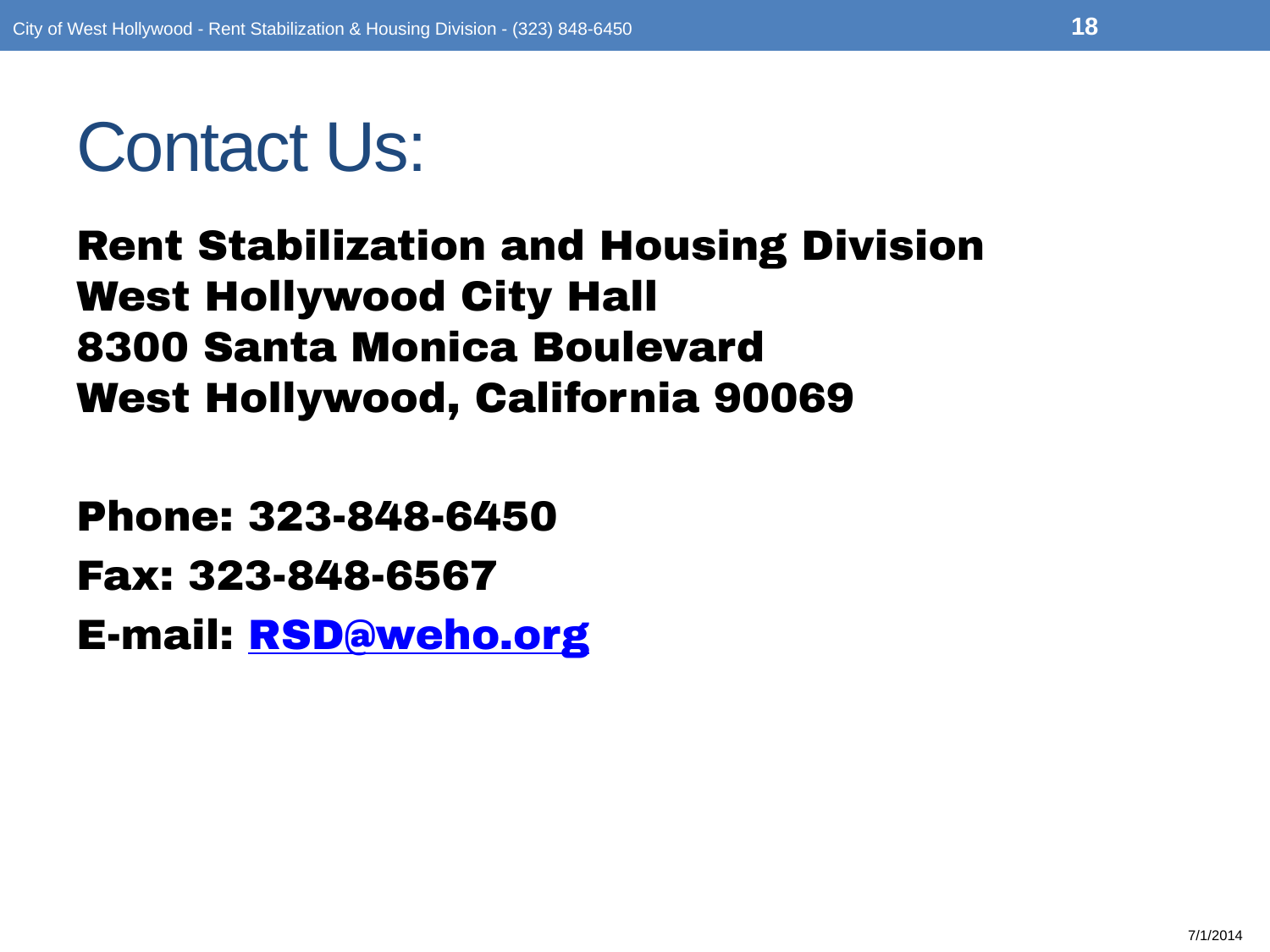

18
City of West Hollywood - Rent Stabilization & Housing Division - (323) 848-6450
# Contact Us:
Rent Stabilization and Housing Division
West Hollywood City Hall
8300 Santa Monica Boulevard
West Hollywood, California 90069

Phone: 323-848-6450
Fax: 323-848-6567
E-mail: RSD@weho.org

7/1/2014